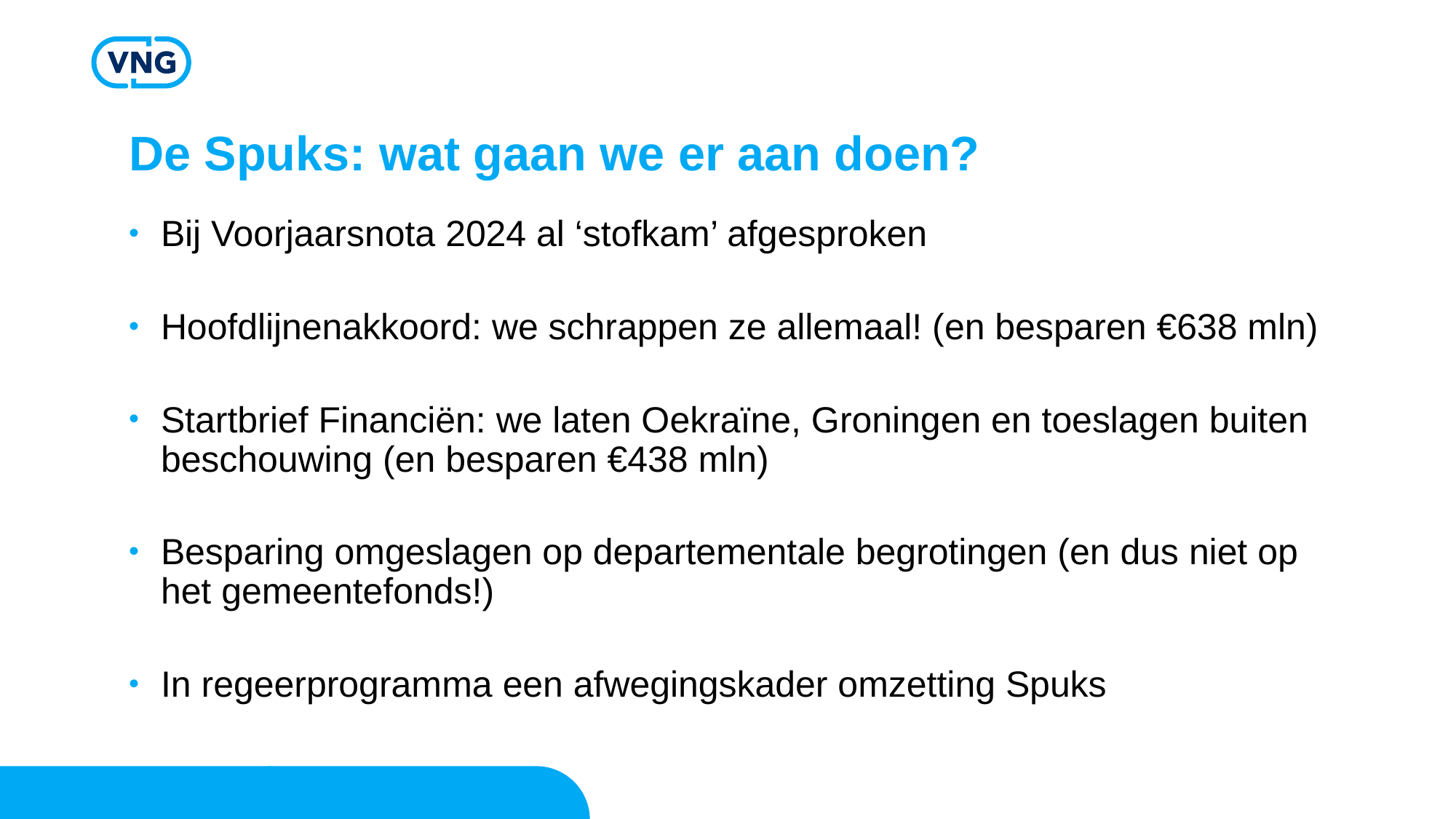

# De Spuks: wat gaan we er aan doen?
Bij Voorjaarsnota 2024 al ‘stofkam’ afgesproken

Hoofdlijnenakkoord: we schrappen ze allemaal! (en besparen €638 mln)

Startbrief Financiën: we laten Oekraïne, Groningen en toeslagen buiten beschouwing (en besparen €438 mln)

Besparing omgeslagen op departementale begrotingen (en dus niet op het gemeentefonds!)

In regeerprogramma een afwegingskader omzetting Spuks